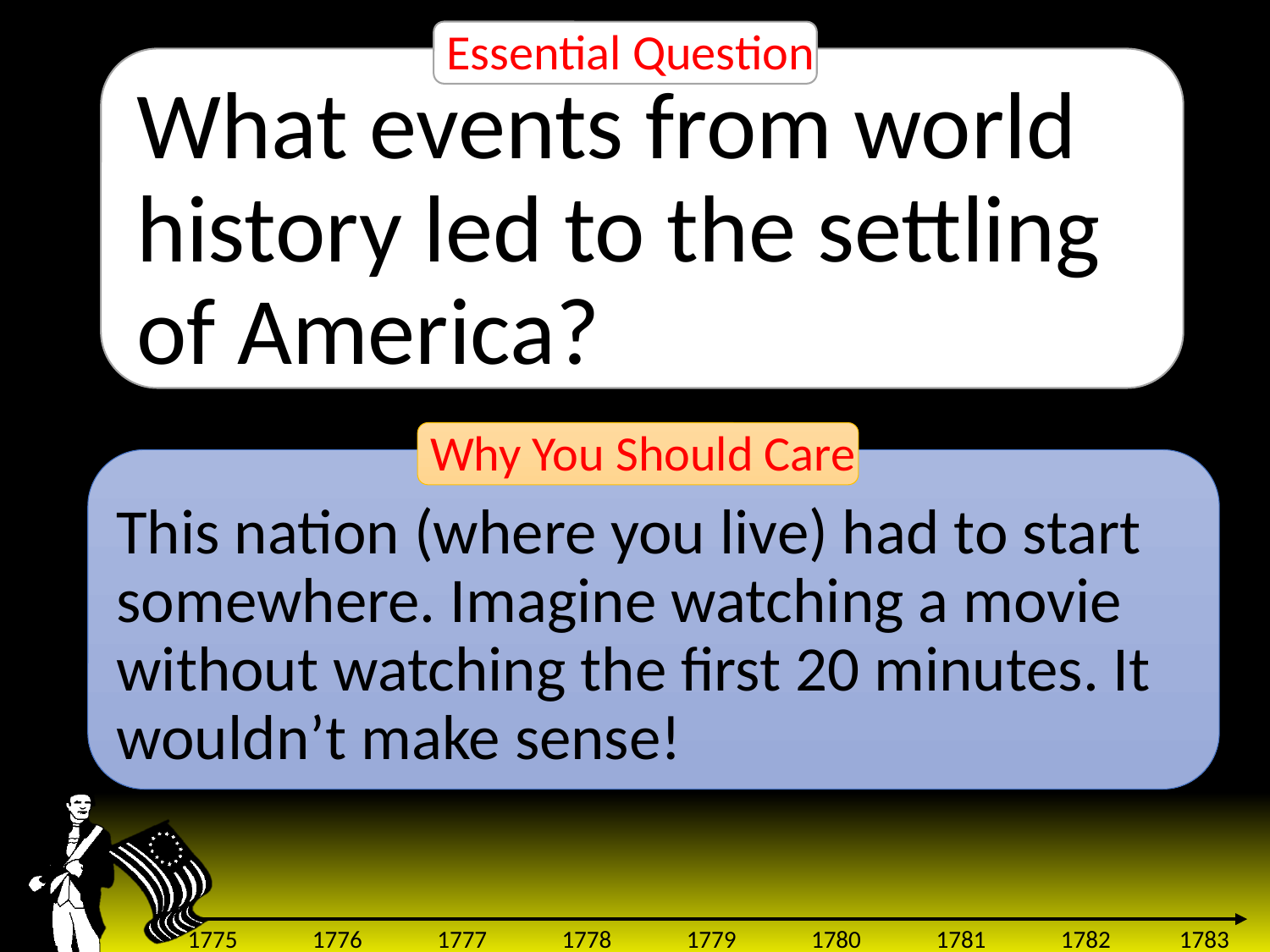

# Essential Question

What events from world history led to the settling of America?
Why You Should Care

This nation (where you live) had to start somewhere. Imagine watching a movie without watching the first 20 minutes. It wouldn’t make sense!